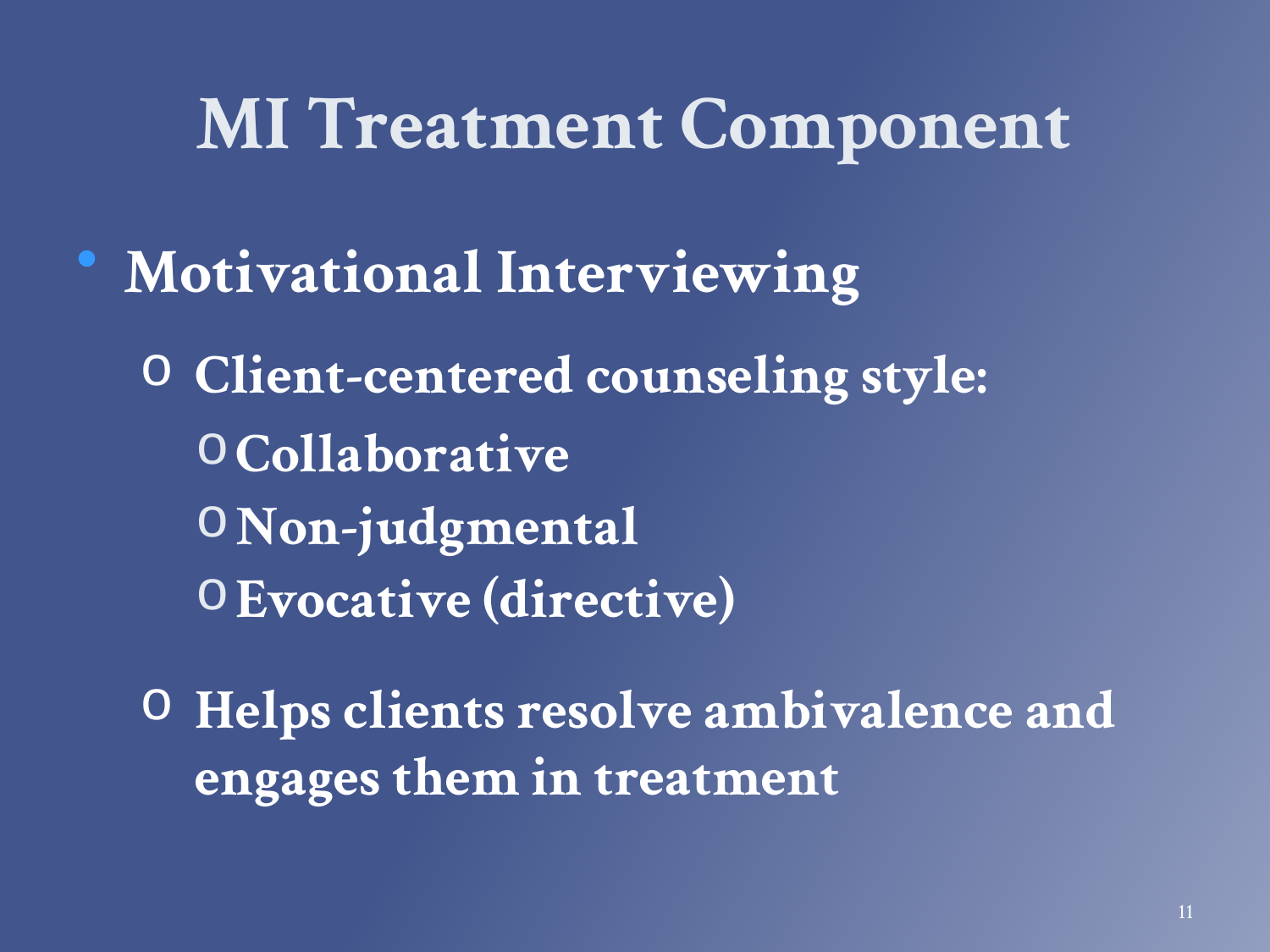

# MI Treatment Component
Motivational Interviewing
Client-centered counseling style:
Collaborative
Non-judgmental
Evocative (directive)
Helps clients resolve ambivalence and engages them in treatment
11